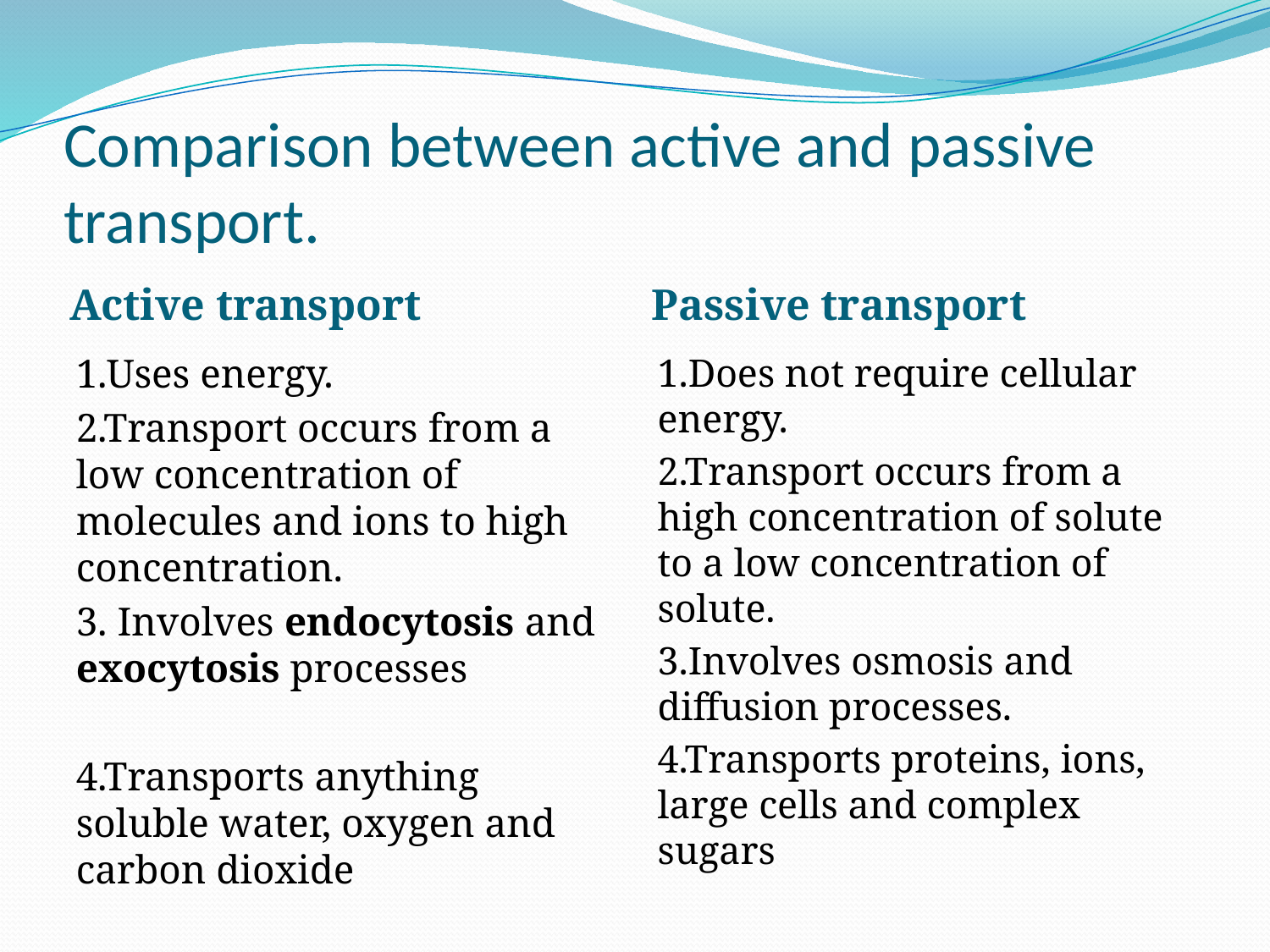

# Comparison between active and passive transport.
Active transport
Passive transport
1.Uses energy.
2.Transport occurs from a low concentration of molecules and ions to high concentration.
3. Involves endocytosis and exocytosis processes

4.Transports anything soluble water, oxygen and carbon dioxide

1.Does not require cellular energy.
2.Transport occurs from a high concentration of solute to a low concentration of solute.
3.Involves osmosis and diffusion processes.
4.Transports proteins, ions, large cells and complex sugars